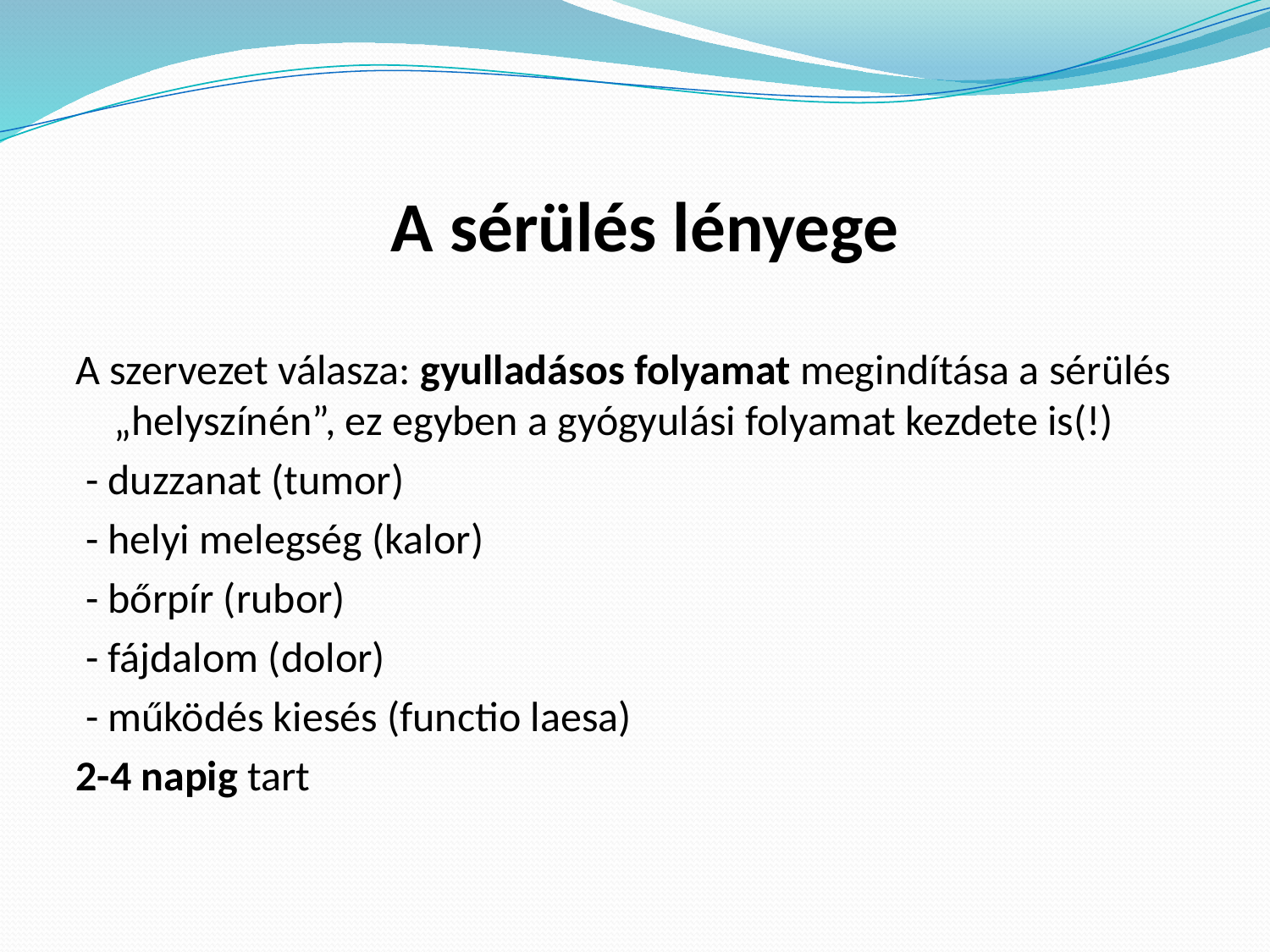

# A sérülés lényege
A szervezet válasza: gyulladásos folyamat megindítása a sérülés „helyszínén”, ez egyben a gyógyulási folyamat kezdete is(!)
 - duzzanat (tumor)
 - helyi melegség (kalor)
 - bőrpír (rubor)
 - fájdalom (dolor)
 - működés kiesés (functio laesa)
2-4 napig tart